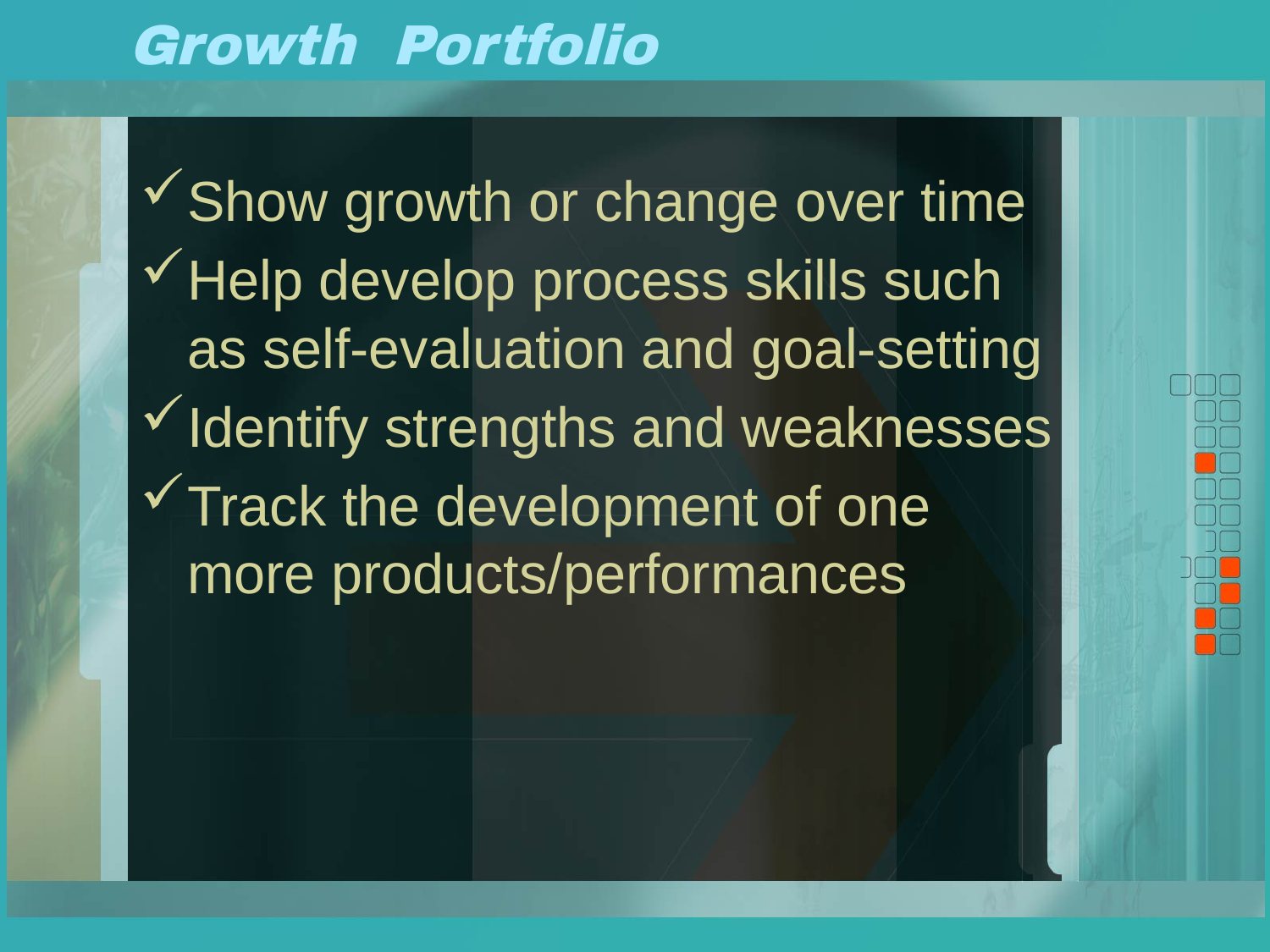

# Growth  Portfolio
Show growth or change over time
Help develop process skills such as self-evaluation and goal-setting
Identify strengths and weaknesses
Track the development of one more products/performances